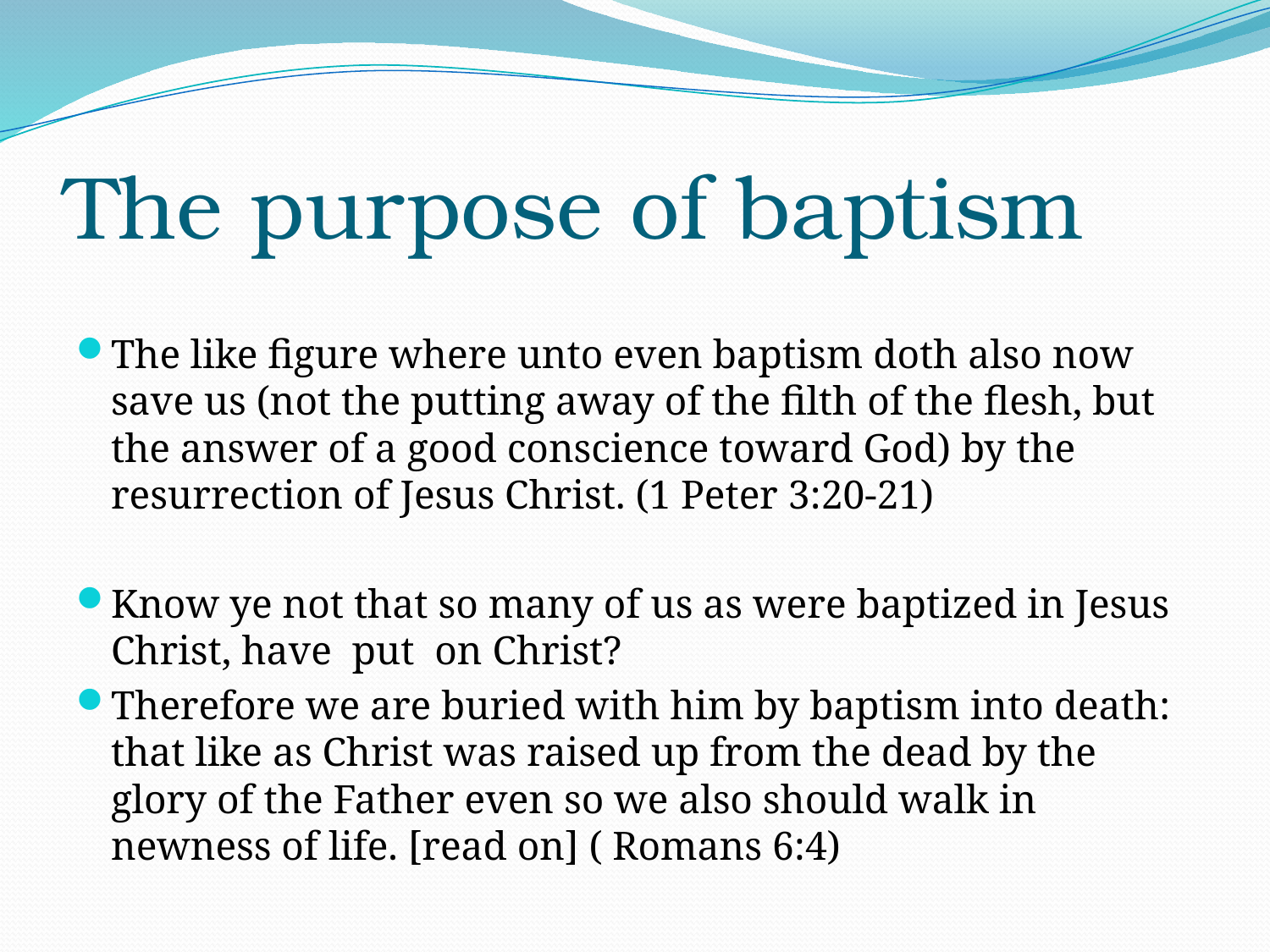

# The purpose of baptism

The like figure where unto even baptism doth also now save us (not the putting away of the filth of the flesh, but the answer of a good conscience toward God) by the resurrection of Jesus Christ. (1 Peter 3:20-21)

Know ye not that so many of us as were baptized in Jesus Christ, have  put  on Christ?
Therefore we are buried with him by baptism into death: that like as Christ was raised up from the dead by the glory of the Father even so we also should walk in newness of life. [read on] ( Romans 6:4)